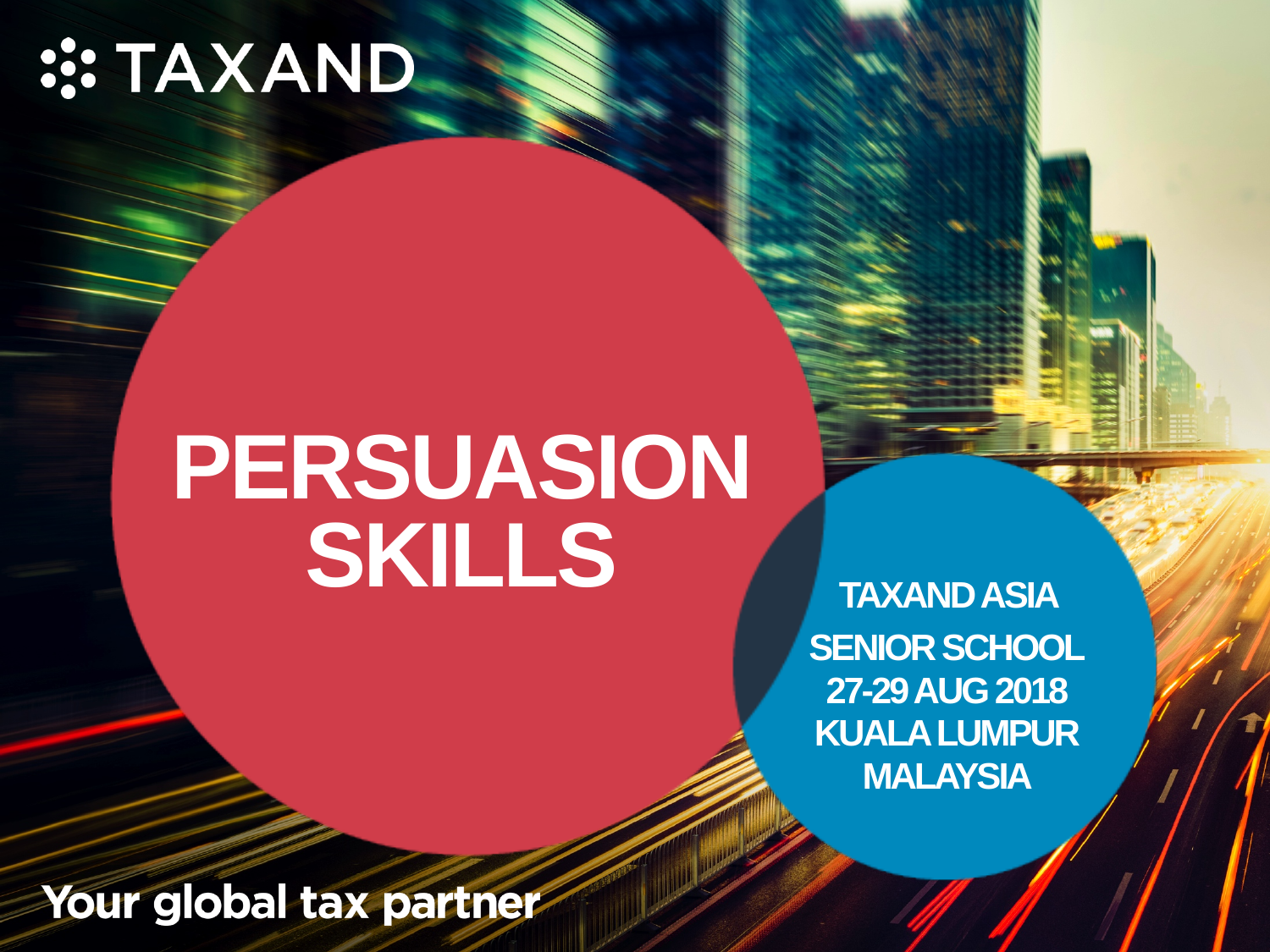

# Persuasion skills
TAXAND ASIA SENIOR SCHOOL
27-29 AUG 2018
KUALA LUMPUR
MALAYSIA

1